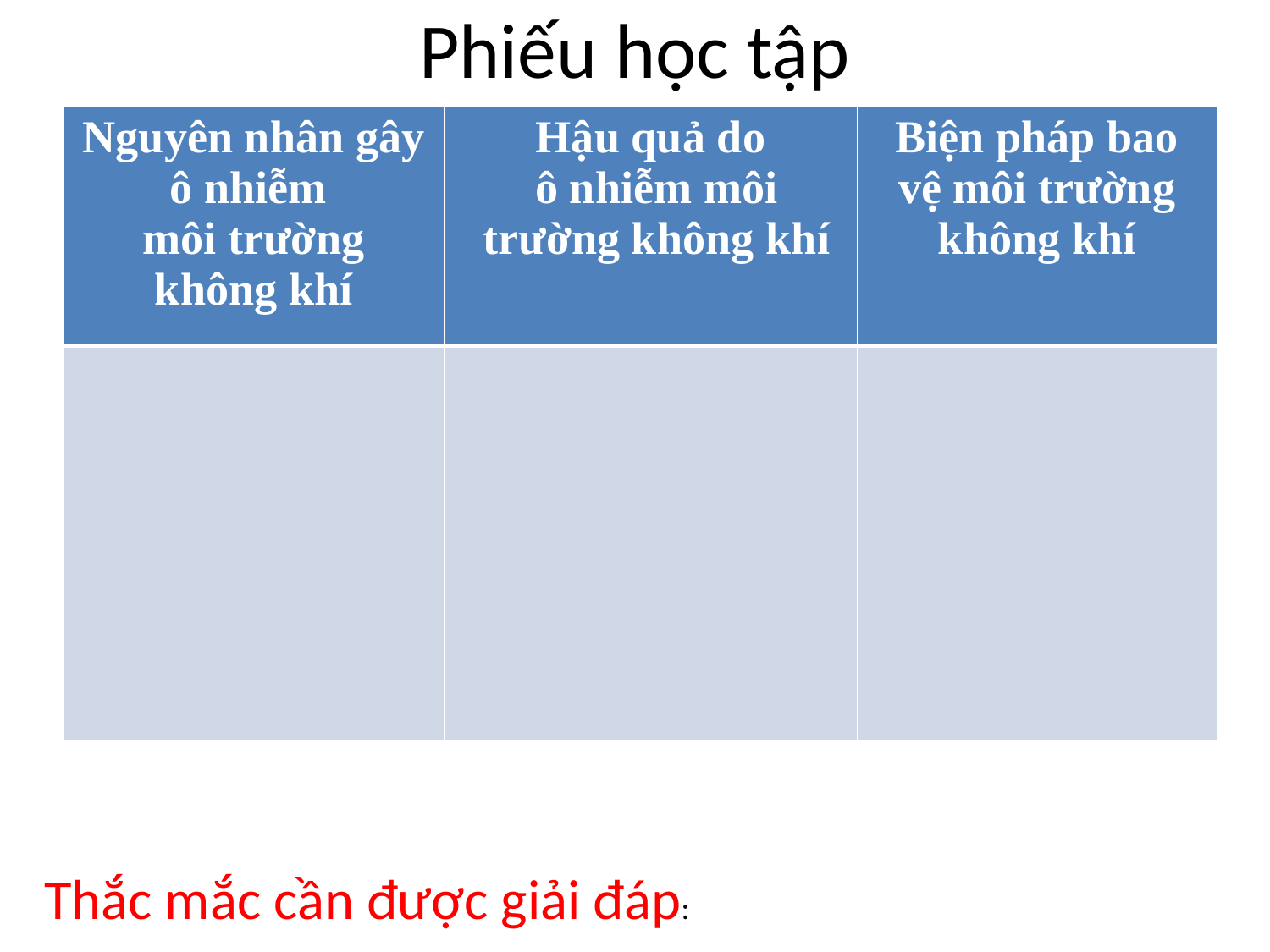

# Phiếu học tập
| Nguyên nhân gây ô nhiễm môi trường không khí | Hậu quả do ô nhiễm môi trường không khí | Biện pháp bao vệ môi trường không khí |
| --- | --- | --- |
|  |  |  |
Thắc mắc cần được giải đáp: